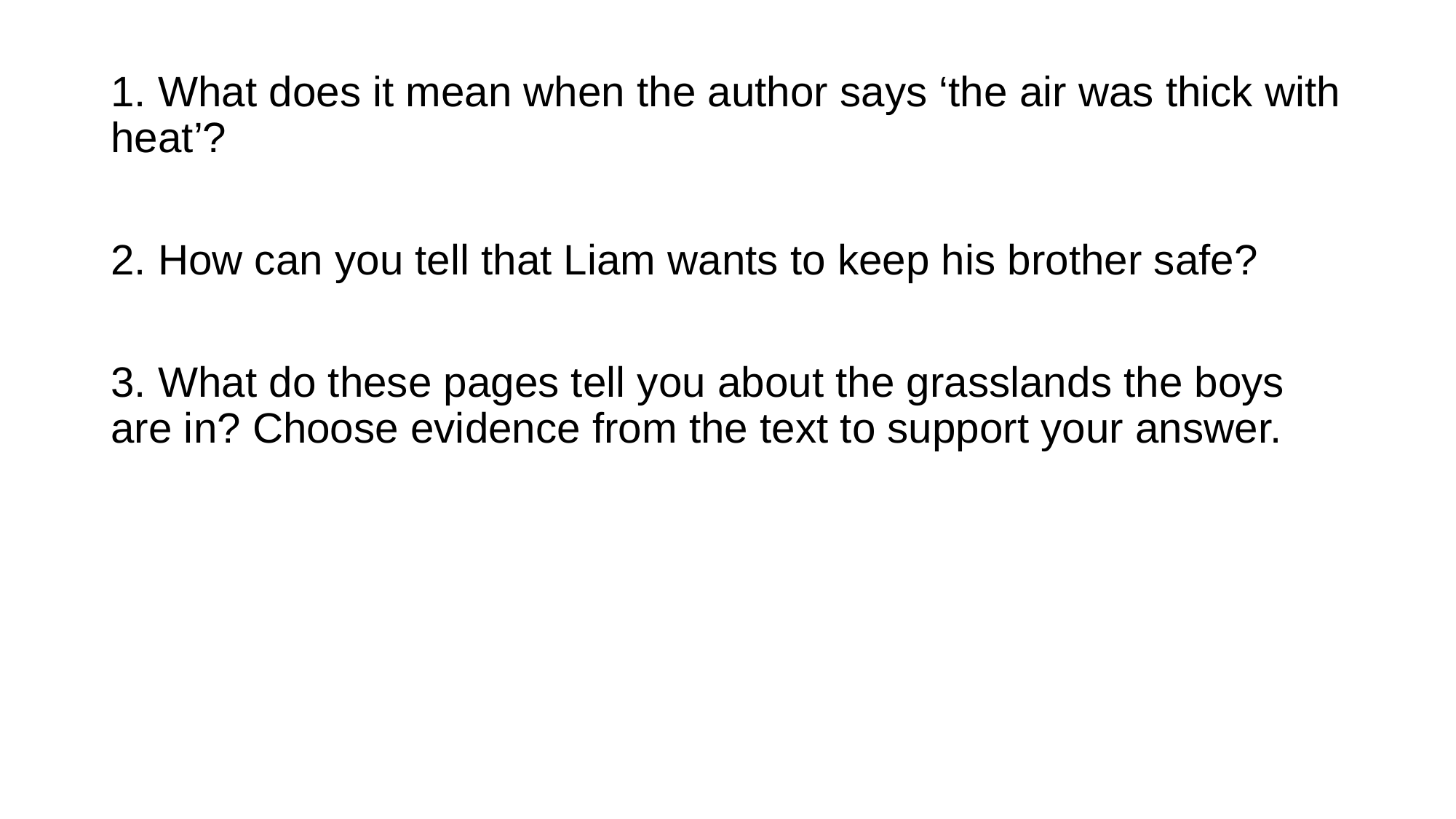

1. What does it mean when the author says ‘the air was thick with heat’?

2. How can you tell that Liam wants to keep his brother safe?

3. What do these pages tell you about the grasslands the boys are in? Choose evidence from the text to support your answer.